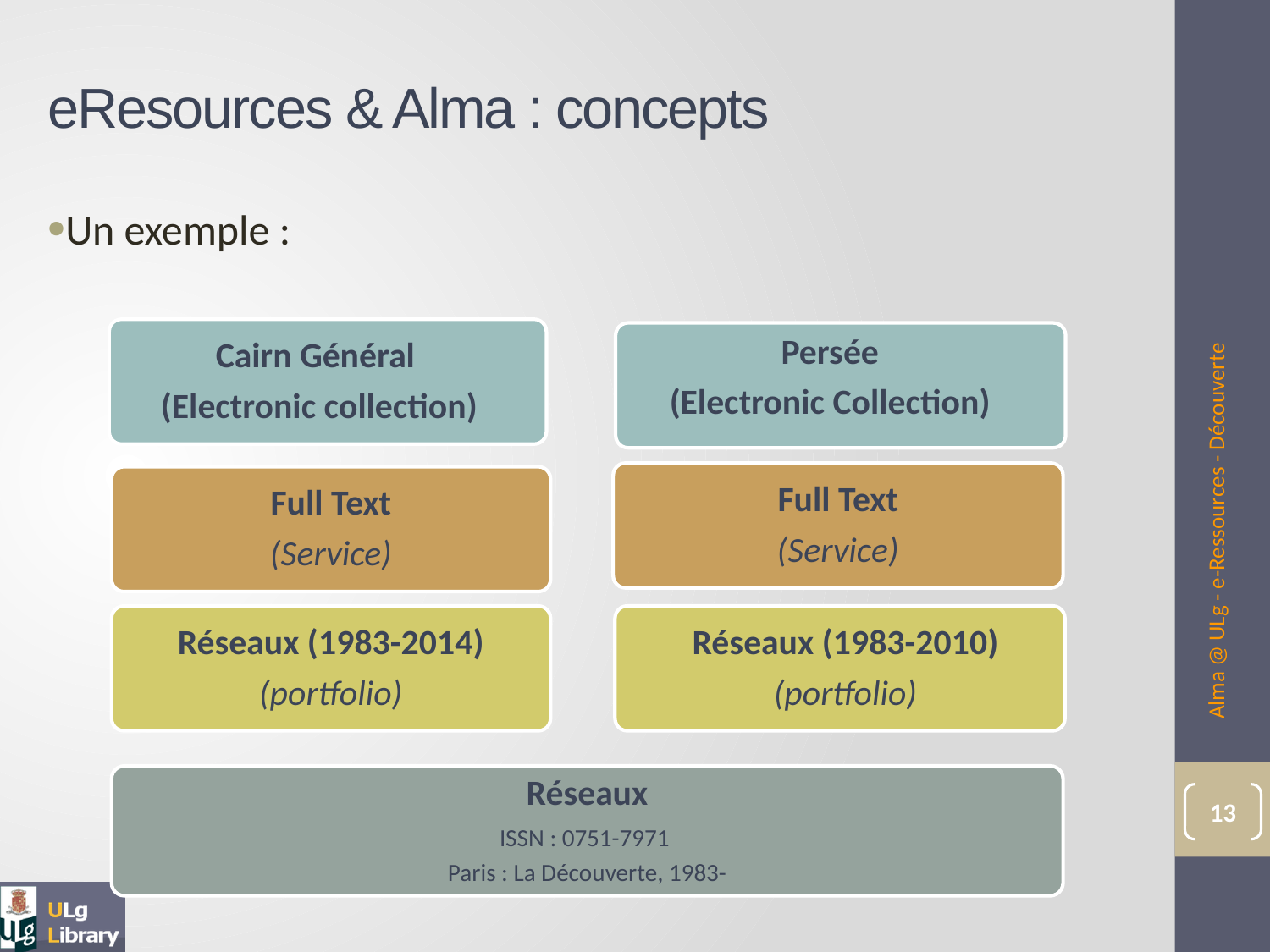

# eResources & Alma : concepts
Un exemple :

Persée
(Electronic Collection)

Cairn Général
(Electronic collection)
Alma @ ULg - e-Ressources - Découverte

Full Text
(Service)

Full Text
(Service)

Réseaux (1983-2014)
(portfolio)

Réseaux (1983-2010)
(portfolio)

Réseaux
ISSN : 0751-7971
Paris : La Découverte, 1983-
13